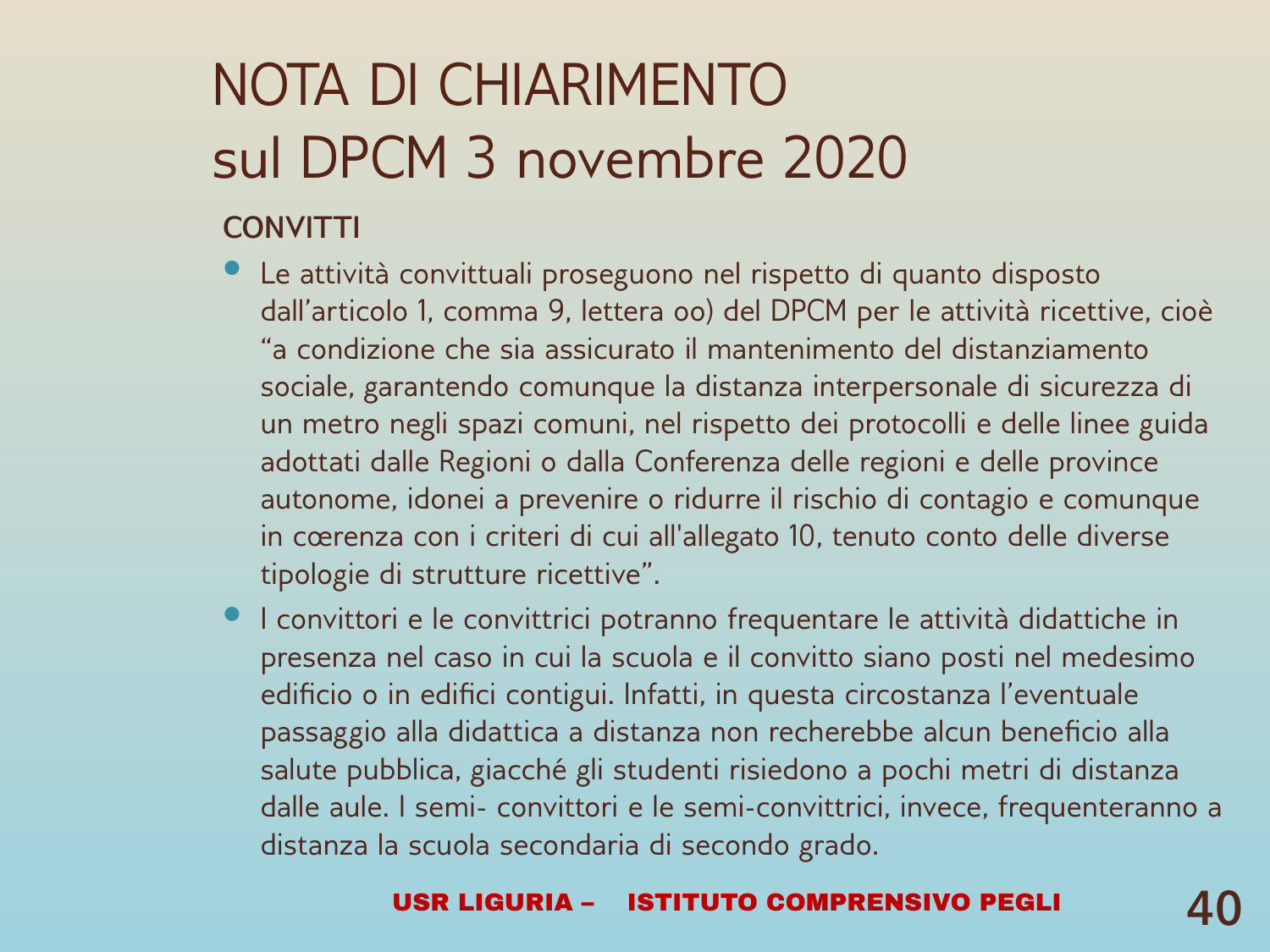

# NOTA DI CHIARIMENTO sul DPCM 3 novembre 2020
CONVITTI
Le attività convittuali proseguono nel rispetto di quanto disposto dall’articolo 1, comma 9, lettera oo) del DPCM per le attività ricettive, cioè “a condizione che sia assicurato il mantenimento del distanziamento sociale, garantendo comunque la distanza interpersonale di sicurezza di un metro negli spazi comuni, nel rispetto dei protocolli e delle linee guida adottati dalle Regioni o dalla Conferenza delle regioni e delle province autonome, idonei a prevenire o ridurre il rischio di contagio e comunque in coerenza con i criteri di cui all'allegato 10, tenuto conto delle diverse tipologie di strutture ricettive”.
I convittori e le convittrici potranno frequentare le attività didattiche in presenza nel caso in cui la scuola e il convitto siano posti nel medesimo edificio o in edifici contigui. Infatti, in questa circostanza l’eventuale passaggio alla didattica a distanza non recherebbe alcun beneficio alla salute pubblica, giacché gli studenti risiedono a pochi metri di distanza dalle aule. I semi- convittori e le semi-convittrici, invece, frequenteranno a distanza la scuola secondaria di secondo grado.
USR LIGURIA –    ISTITUTO COMPRENSIVO PEGLI
40